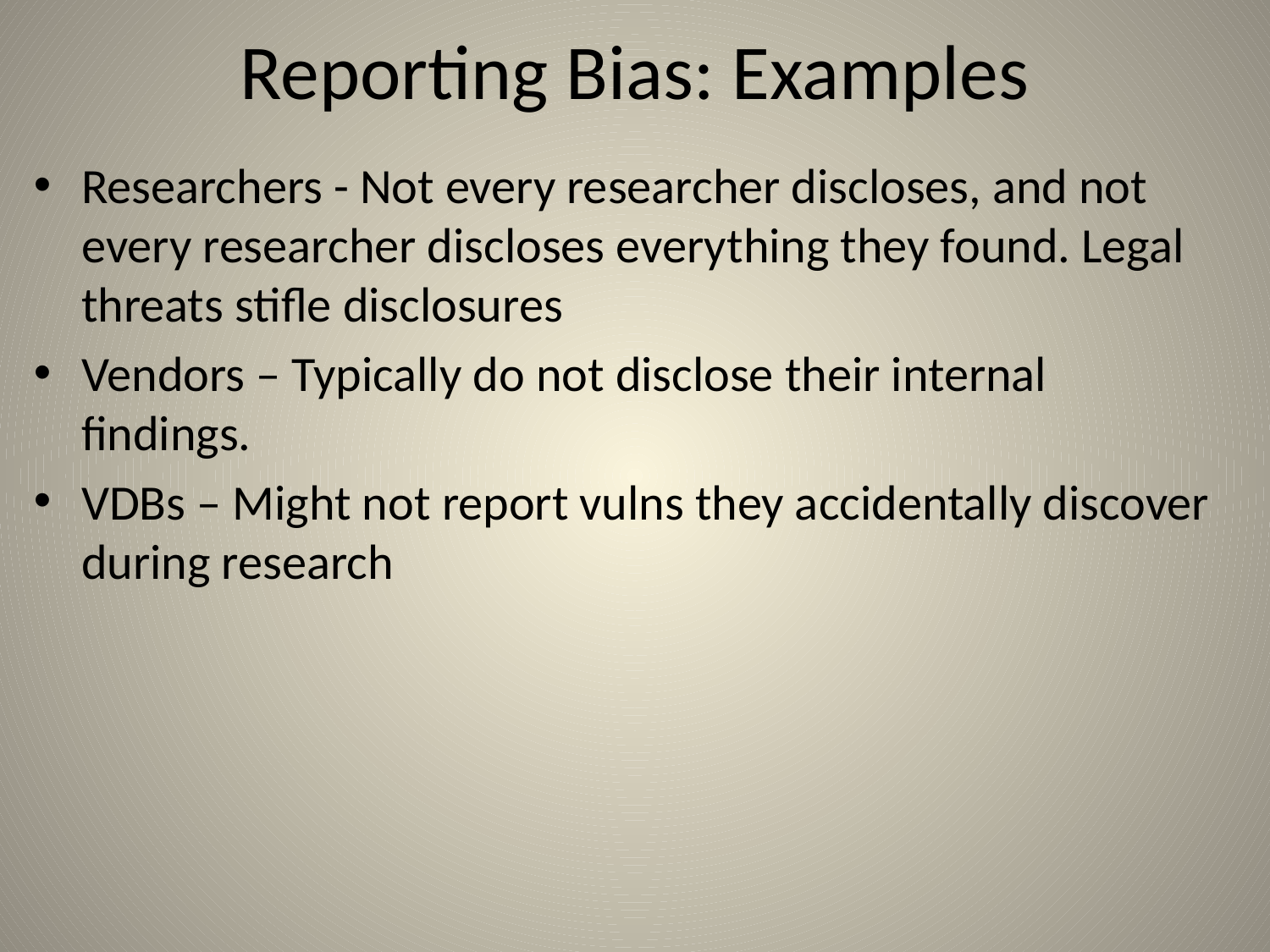

# Reporting Bias: Examples
Researchers - Not every researcher discloses, and not every researcher discloses everything they found. Legal threats stifle disclosures
Vendors – Typically do not disclose their internal findings.
VDBs – Might not report vulns they accidentally discover during research